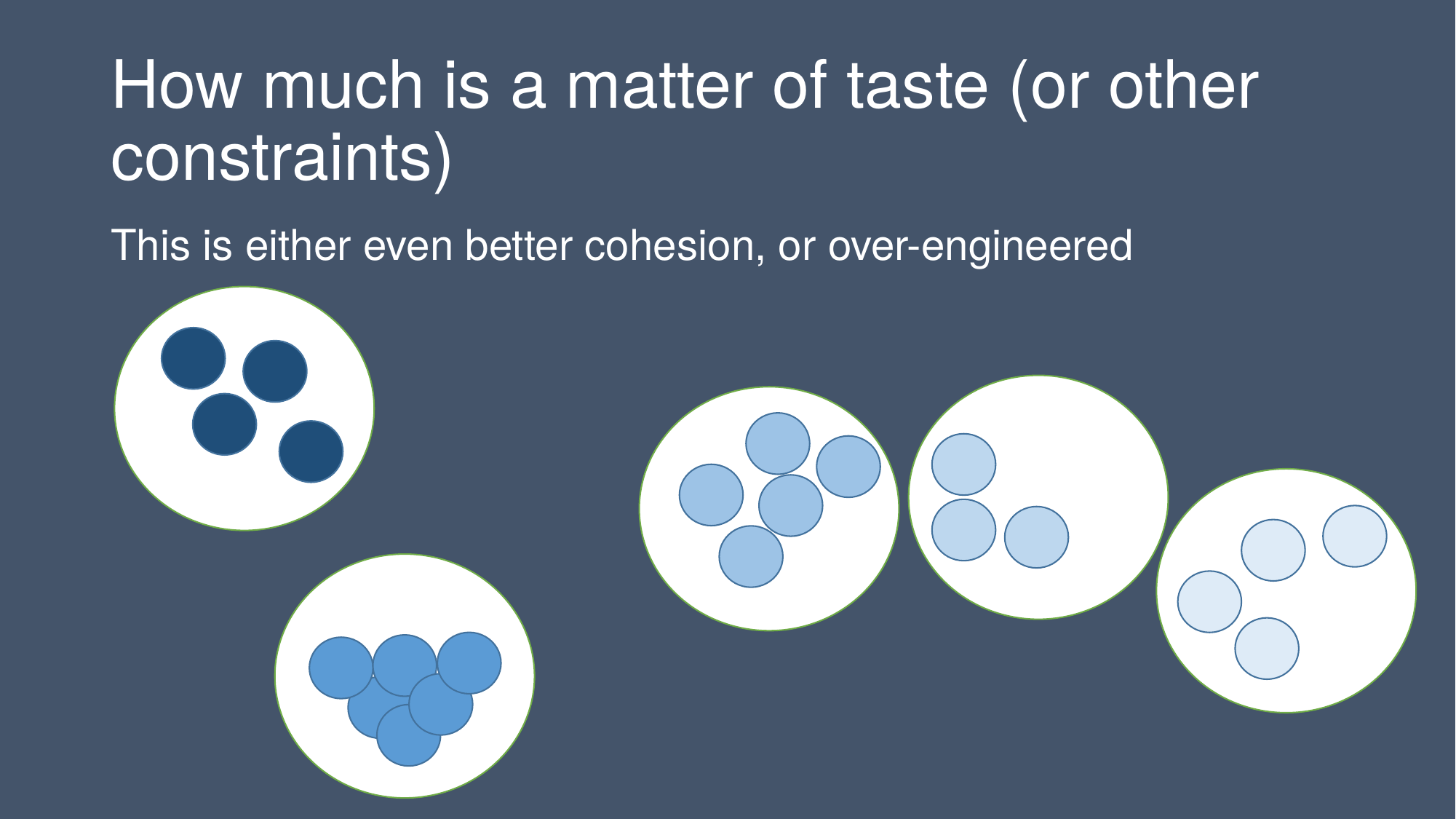

# How much is a matter of taste (or other constraints)
This is either even better cohesion, or over-engineered